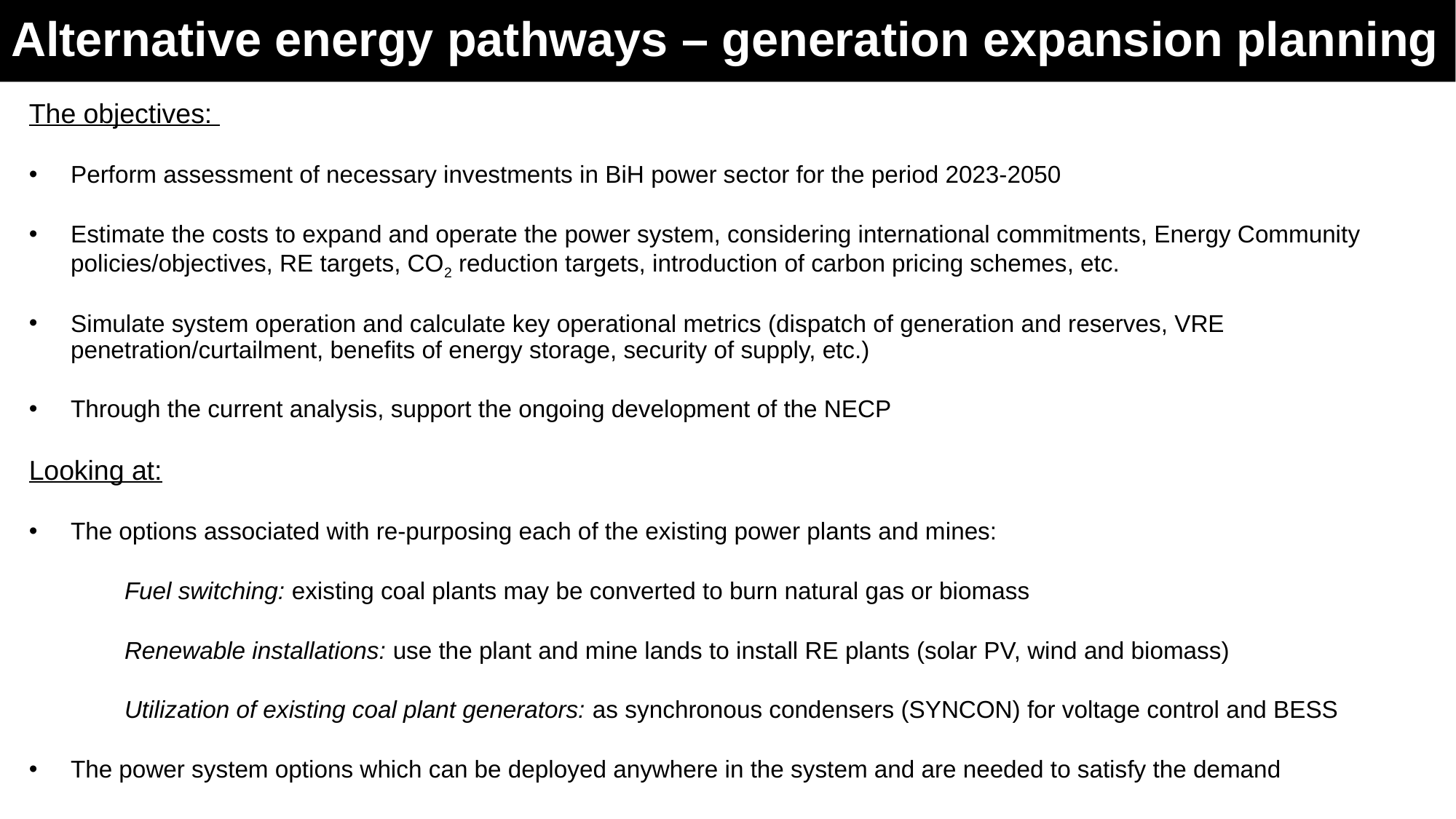

# Alternative energy pathways – generation expansion planning
The objectives:
Perform assessment of necessary investments in BiH power sector for the period 2023-2050
Estimate the costs to expand and operate the power system, considering international commitments, Energy Community policies/objectives, RE targets, CO2 reduction targets, introduction of carbon pricing schemes, etc.
Simulate system operation and calculate key operational metrics (dispatch of generation and reserves, VRE penetration/curtailment, benefits of energy storage, security of supply, etc.)
Through the current analysis, support the ongoing development of the NECP
Looking at:
The options associated with re-purposing each of the existing power plants and mines:
Fuel switching: existing coal plants may be converted to burn natural gas or biomass
Renewable installations: use the plant and mine lands to install RE plants (solar PV, wind and biomass)
Utilization of existing coal plant generators: as synchronous condensers (SYNCON) for voltage control and BESS
The power system options which can be deployed anywhere in the system and are needed to satisfy the demand